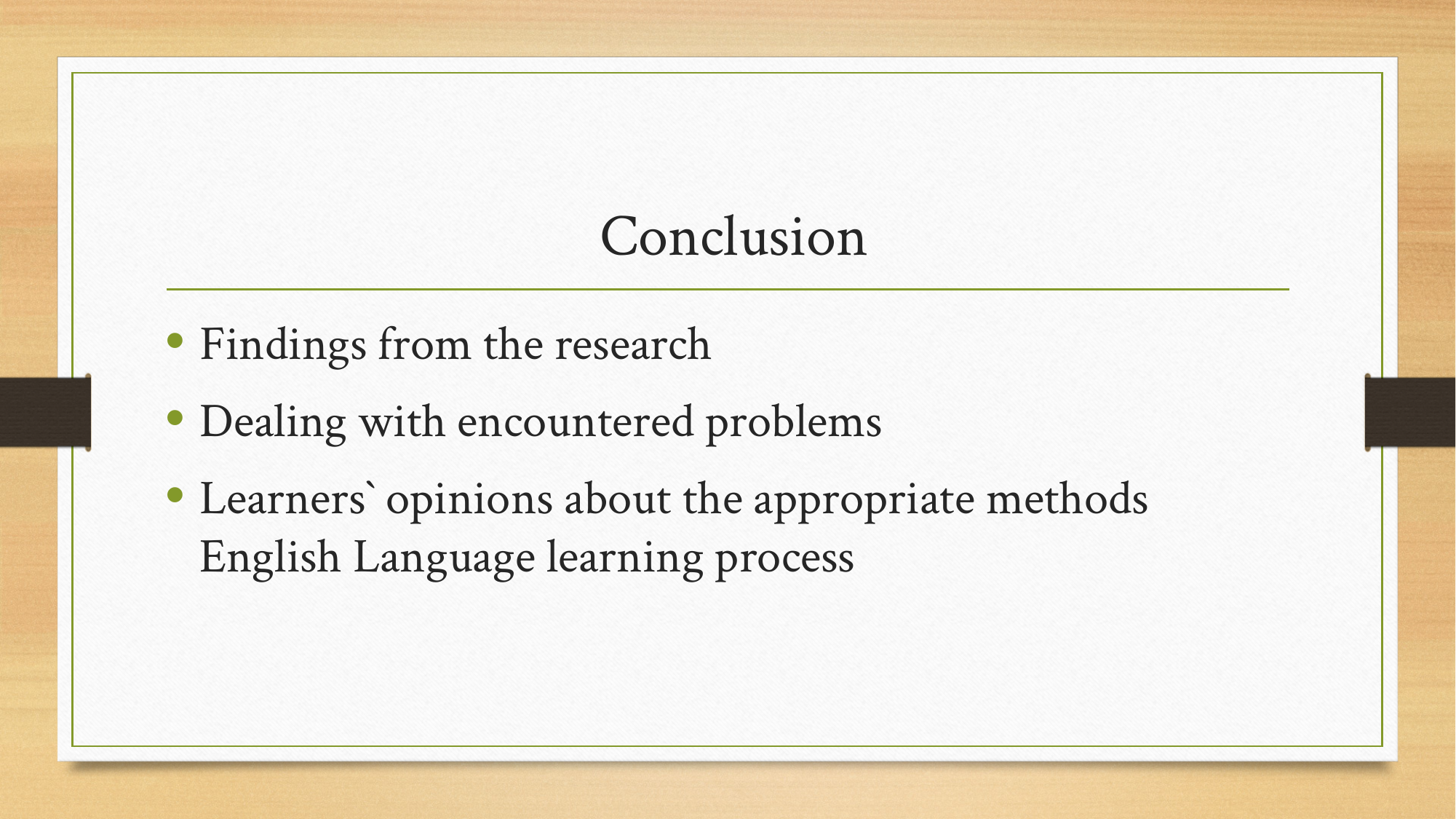

# Conclusion
Findings from the research
Dealing with encountered problems
Learners` opinions about the appropriate methods English Language learning process